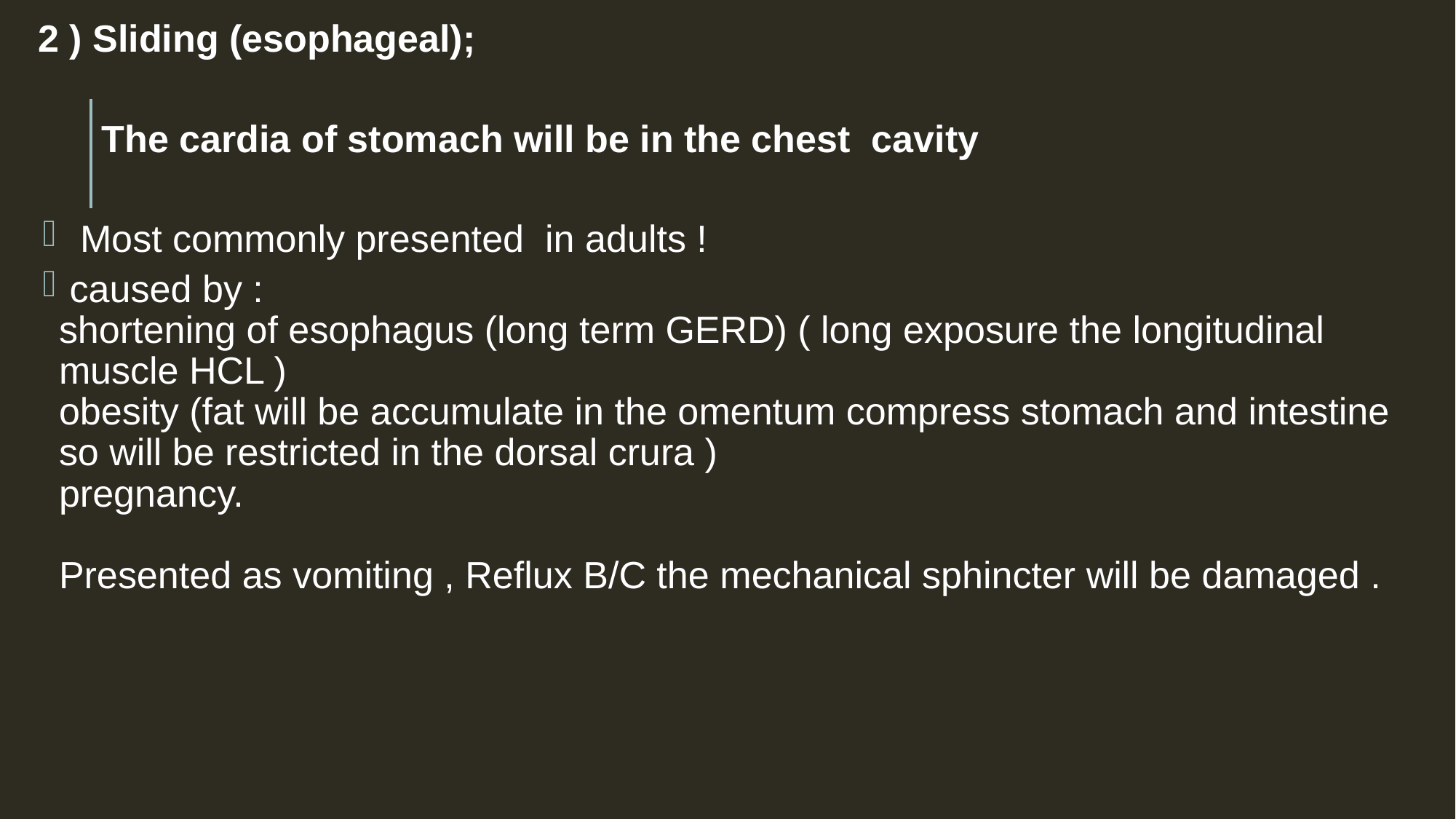

2 ) Sliding (esophageal);

      The cardia of stomach will be in the chest  cavity

  Most commonly presented  in adults !
 caused by :
shortening of esophagus (long term GERD) ( long exposure the longitudinal muscle HCL )
obesity (fat will be accumulate in the omentum compress stomach and intestine  so will be restricted in the dorsal crura )
pregnancy.
Presented as vomiting , Reflux B/C the mechanical sphincter will be damaged .